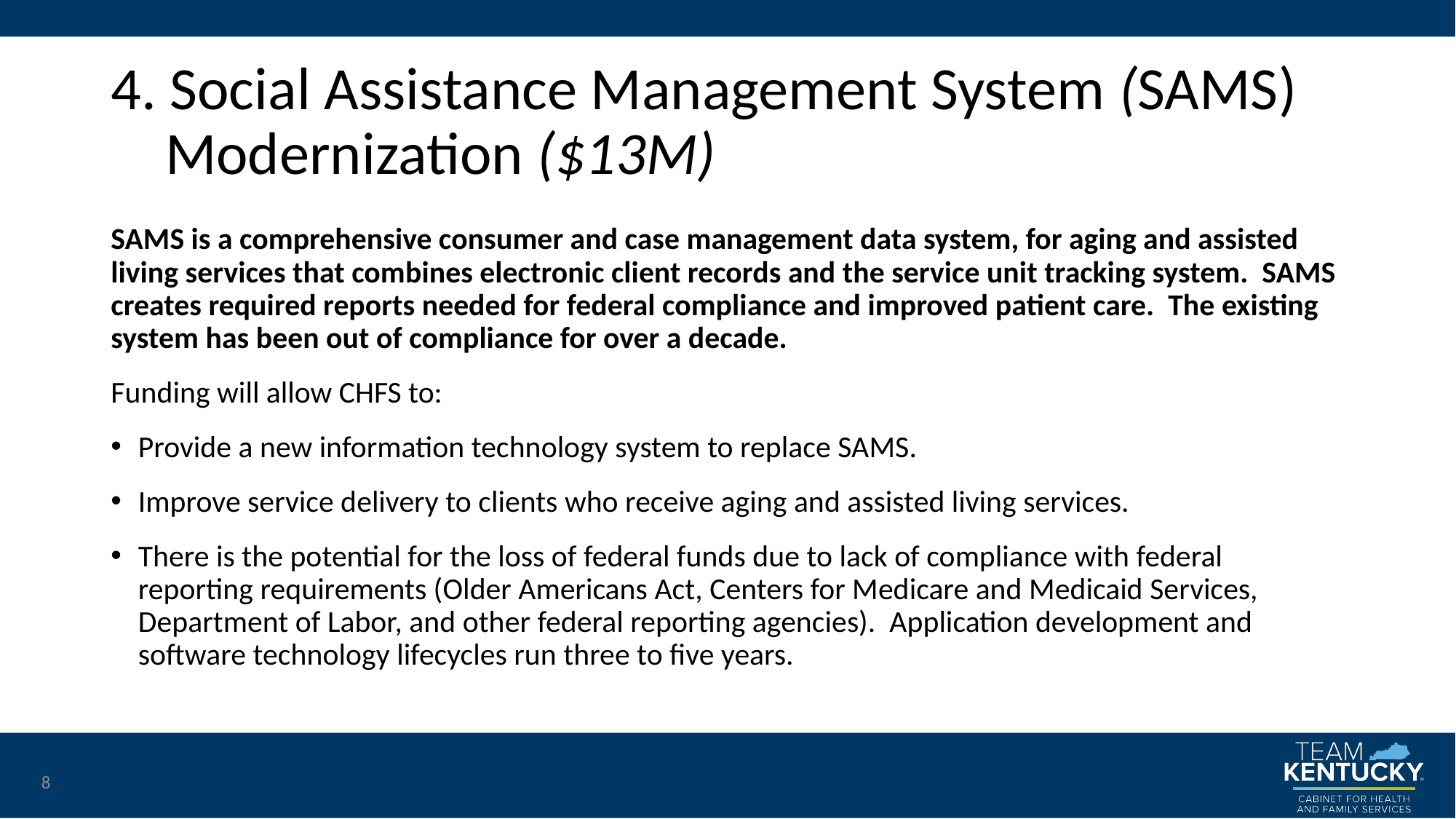

# 4. Social Assistance Management System (SAMS) Modernization ($13M)
SAMS is a comprehensive consumer and case management data system, for aging and assisted living services that combines electronic client records and the service unit tracking system.  SAMS creates required reports needed for federal compliance and improved patient care.  The existing system has been out of compliance for over a decade.
Funding will allow CHFS to:
Provide a new information technology system to replace SAMS.
Improve service delivery to clients who receive aging and assisted living services.
There is the potential for the loss of federal funds due to lack of compliance with federal reporting requirements (Older Americans Act, Centers for Medicare and Medicaid Services, Department of Labor, and other federal reporting agencies).  Application development and software technology lifecycles run three to five years.

8